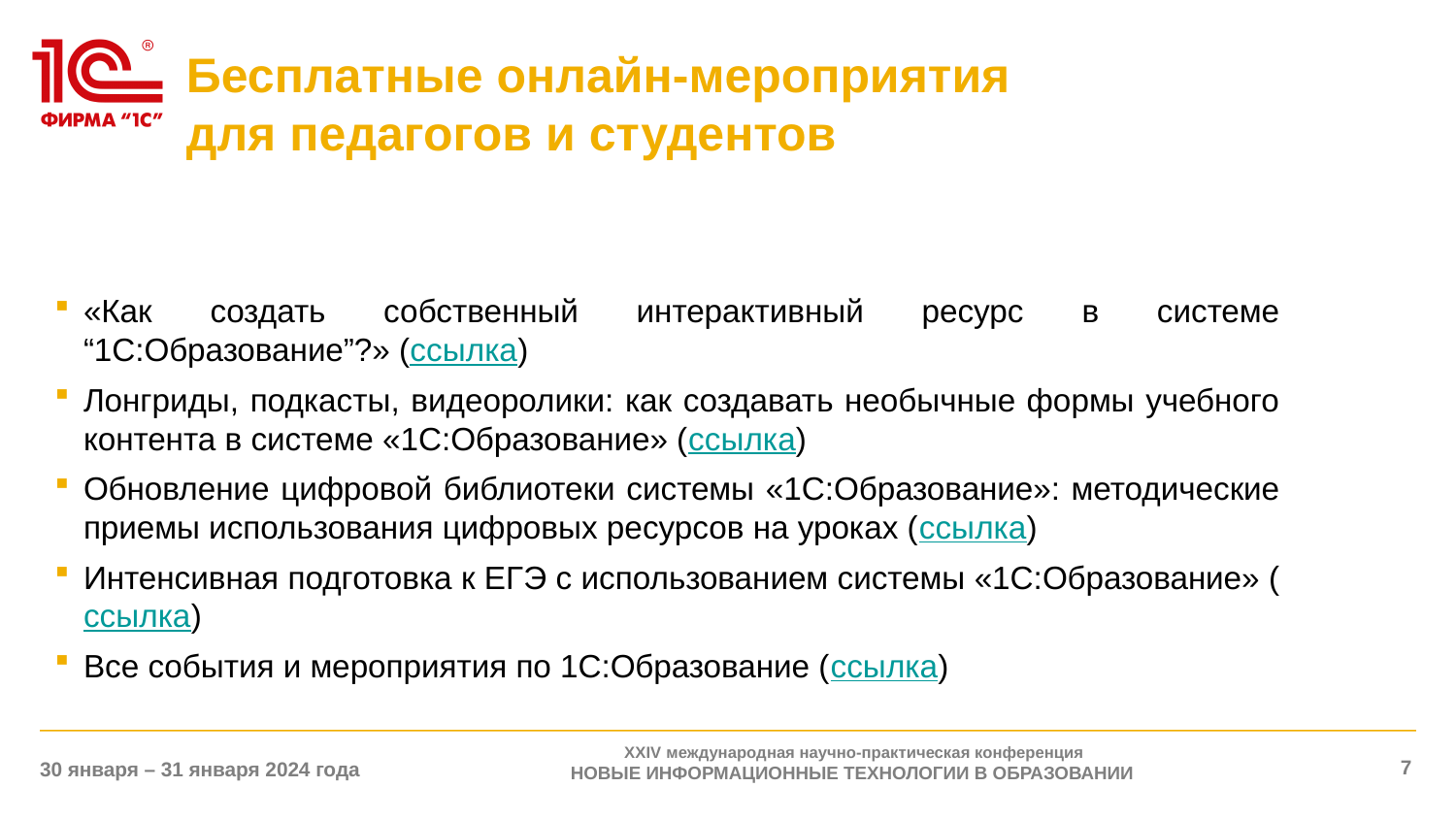

# Бесплатные онлайн-мероприятия для педагогов и студентов
«Как создать собственный интерактивный ресурс в системе “1С:Образование”?» (ссылка)
Лонгриды, подкасты, видеоролики: как создавать необычные формы учебного контента в системе «1С:Образование» (ссылка)
Обновление цифровой библиотеки системы «1С:Образование»: методические приемы использования цифровых ресурсов на уроках (ссылка)
Интенсивная подготовка к ЕГЭ с использованием системы «1С:Образование» (ссылка)
Все события и мероприятия по 1С:Образование (ссылка)
XXIV международная научно-практическая конференция
НОВЫЕ ИНФОРМАЦИОННЫЕ ТЕХНОЛОГИИ В ОБРАЗОВАНИИ
7
30 января – 31 января 2024 года